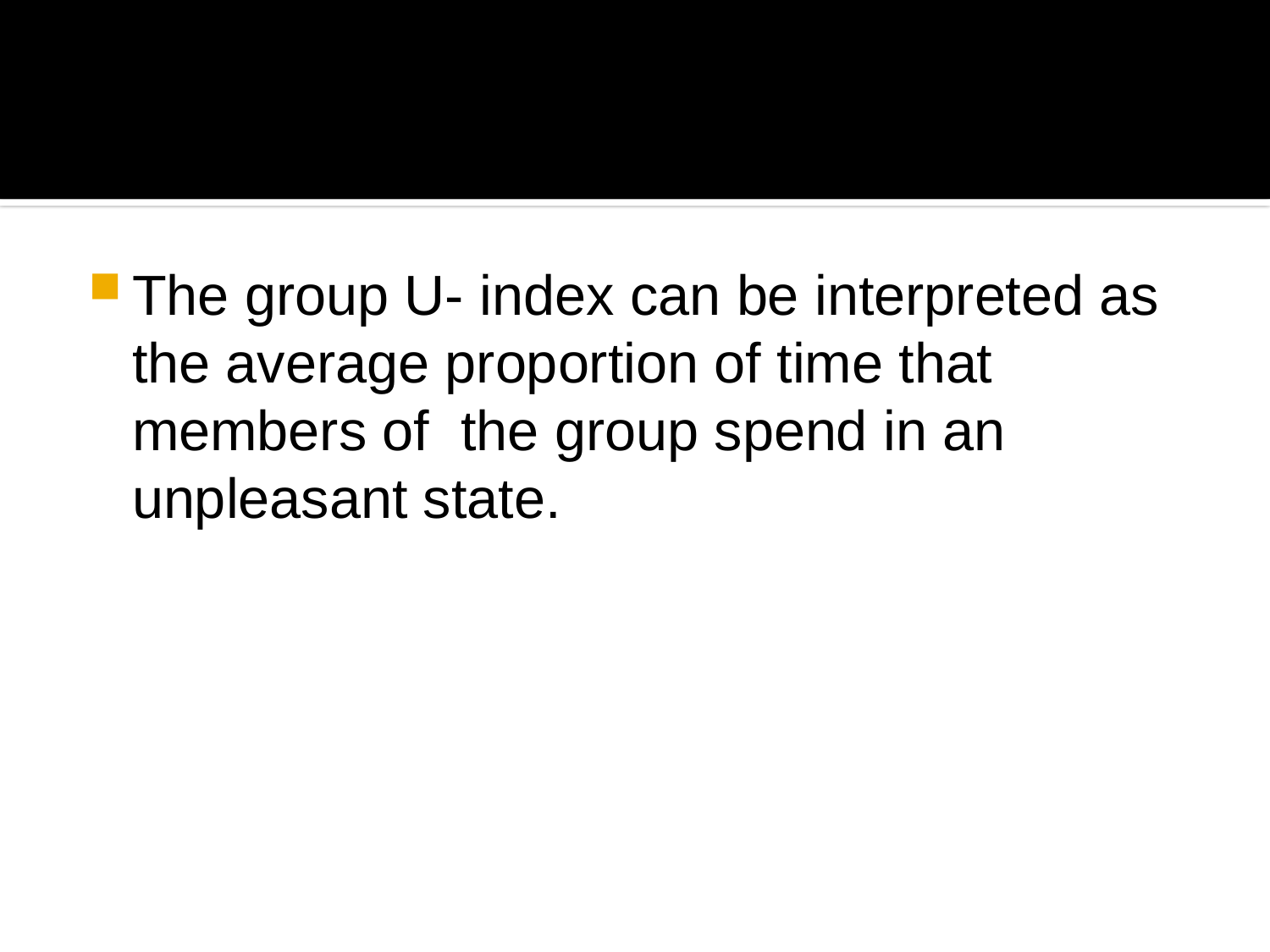

#
The group U- index can be interpreted as the average proportion of time that members of  the group spend in an unpleasant state.